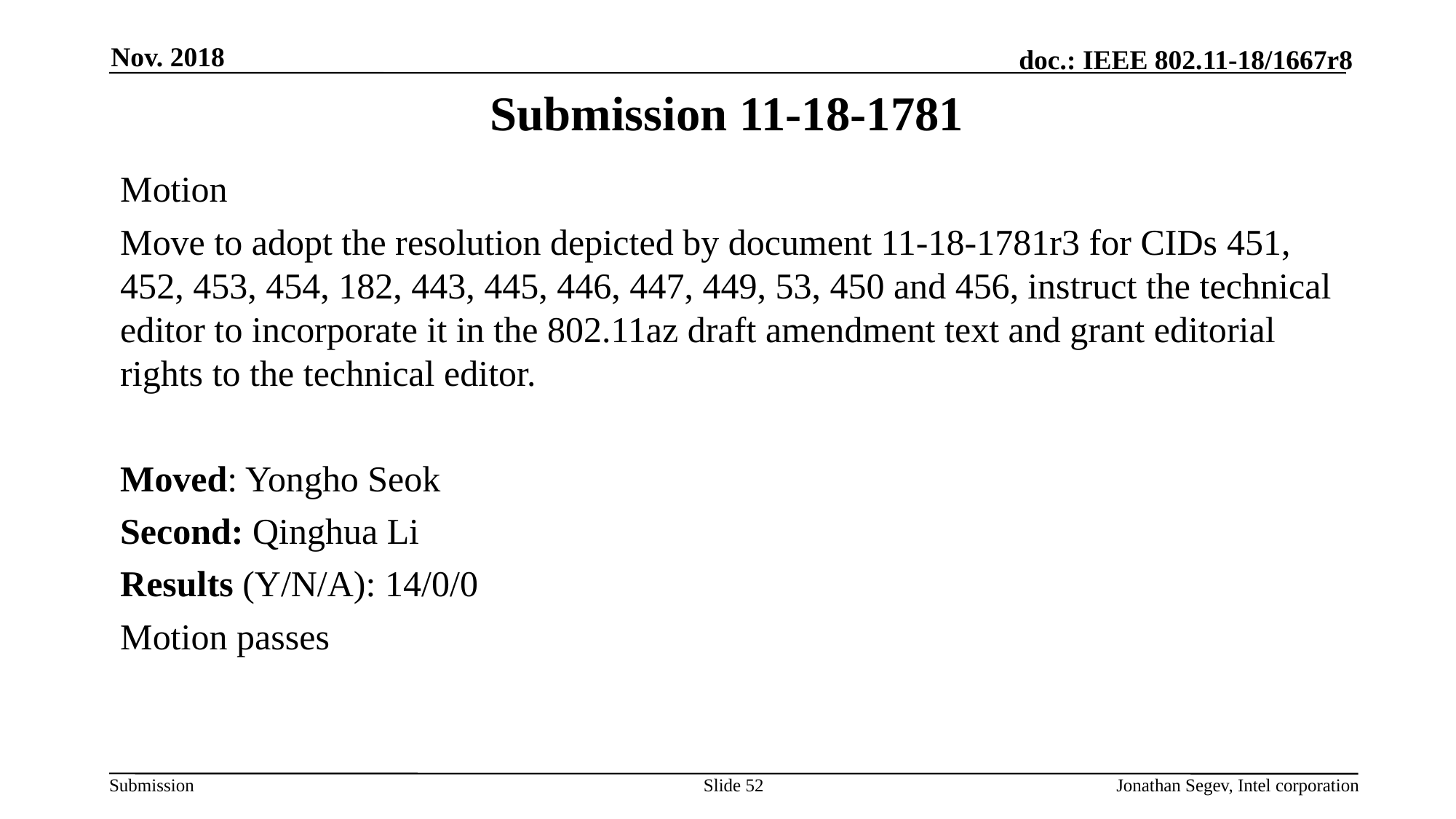

Nov. 2018
# Submission 11-18-1781
Motion
Move to adopt the resolution depicted by document 11-18-1781r3 for CIDs 451, 452, 453, 454, 182, 443, 445, 446, 447, 449, 53, 450 and 456, instruct the technical editor to incorporate it in the 802.11az draft amendment text and grant editorial rights to the technical editor.

Moved: Yongho Seok
Second: Qinghua Li
Results (Y/N/A): 14/0/0
Motion passes

Slide 52
Jonathan Segev, Intel corporation